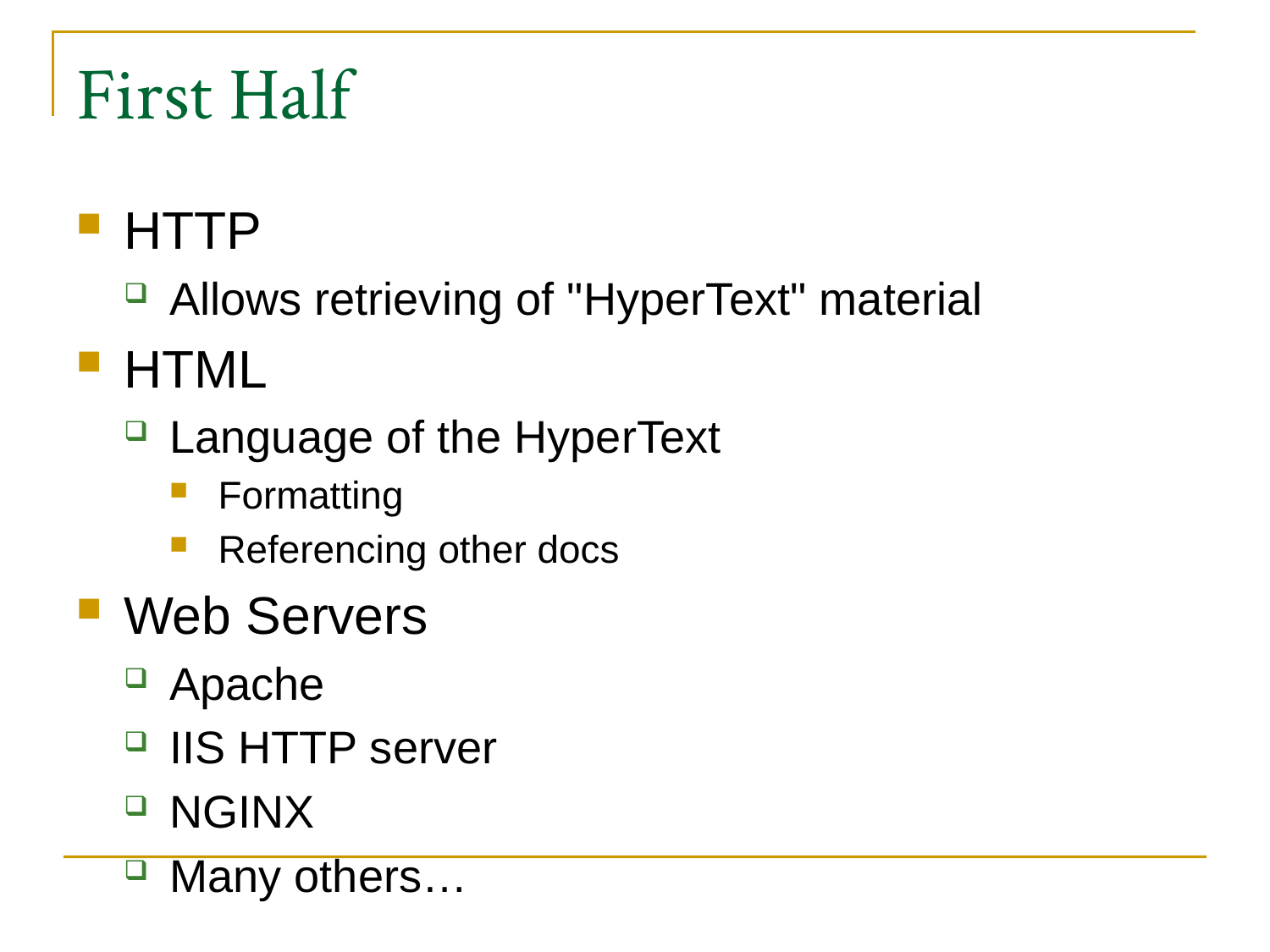

# First Half
HTTP
Allows retrieving of "HyperText" material
HTML
Language of the HyperText
Formatting
Referencing other docs
Web Servers
Apache
IIS HTTP server
NGINX
Many others…